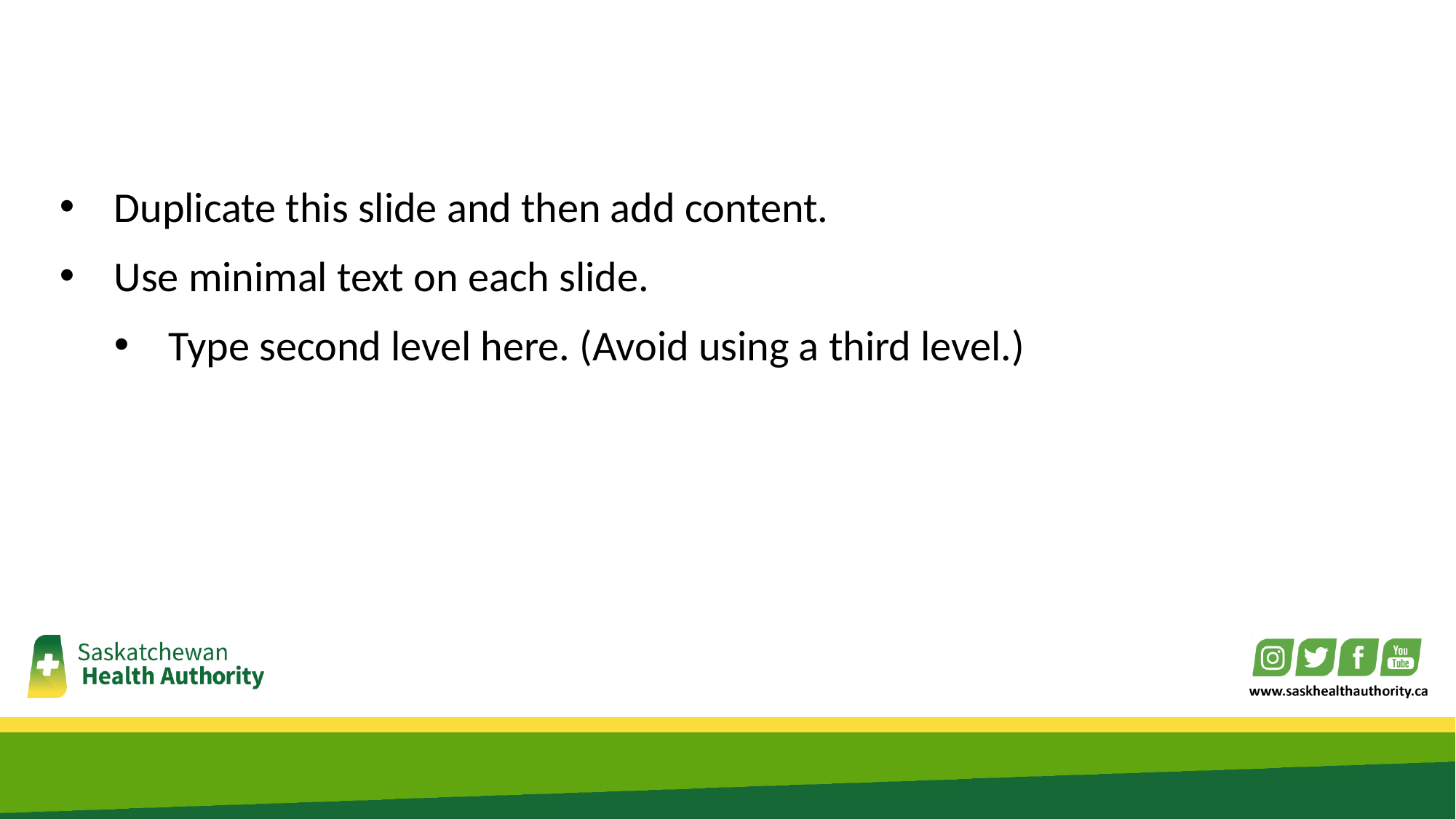

Duplicate this slide and then add content.
Use minimal text on each slide.
Type second level here. (Avoid using a third level.)